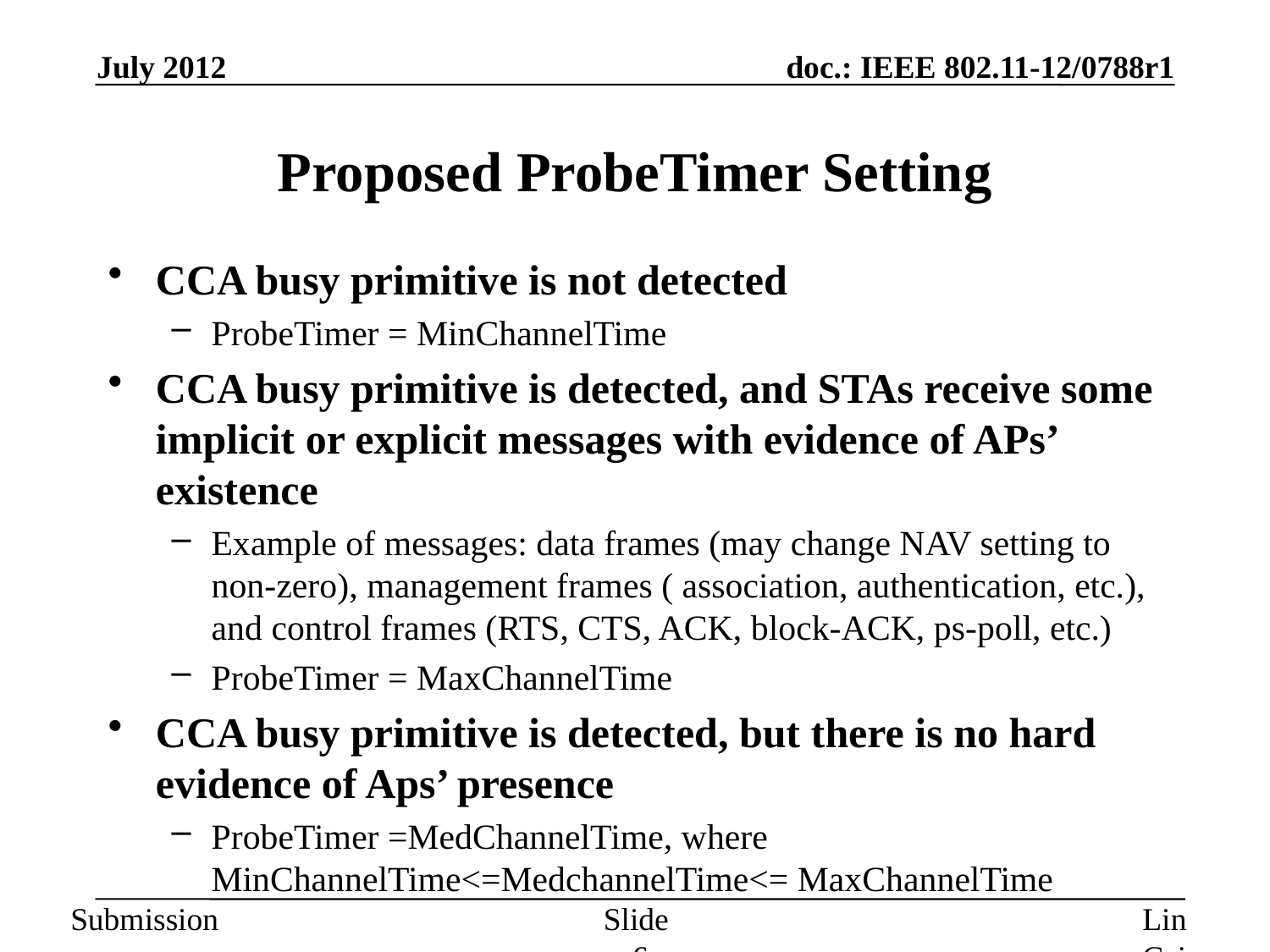

July 2012
# Proposed ProbeTimer Setting
CCA busy primitive is not detected
ProbeTimer = MinChannelTime
CCA busy primitive is detected, and STAs receive some implicit or explicit messages with evidence of APs’ existence
Example of messages: data frames (may change NAV setting to non-zero), management frames ( association, authentication, etc.), and control frames (RTS, CTS, ACK, block-ACK, ps-poll, etc.)
ProbeTimer = MaxChannelTime
CCA busy primitive is detected, but there is no hard evidence of Aps’ presence
ProbeTimer =MedChannelTime, where MinChannelTime<=MedchannelTime<= MaxChannelTime

Slide 6
Lin Cai et al, Huawei.